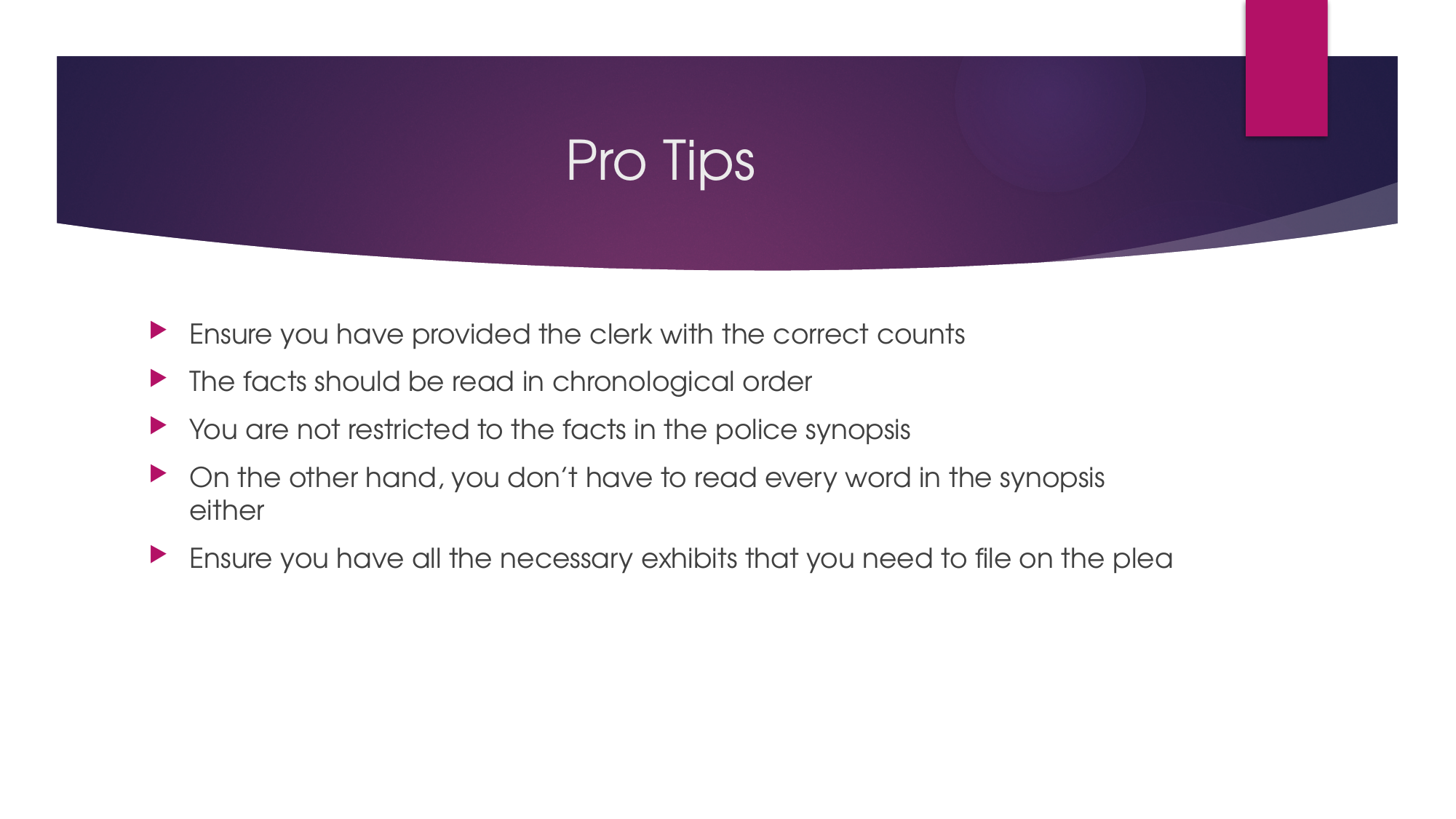

# Pro Tips
Ensure you have provided the clerk with the correct counts
The facts should be read in chronological order
You are not restricted to the facts in the police synopsis
On the other hand, you don’t have to read every word in the synopsis either
Ensure you have all the necessary exhibits that you need to file on the plea